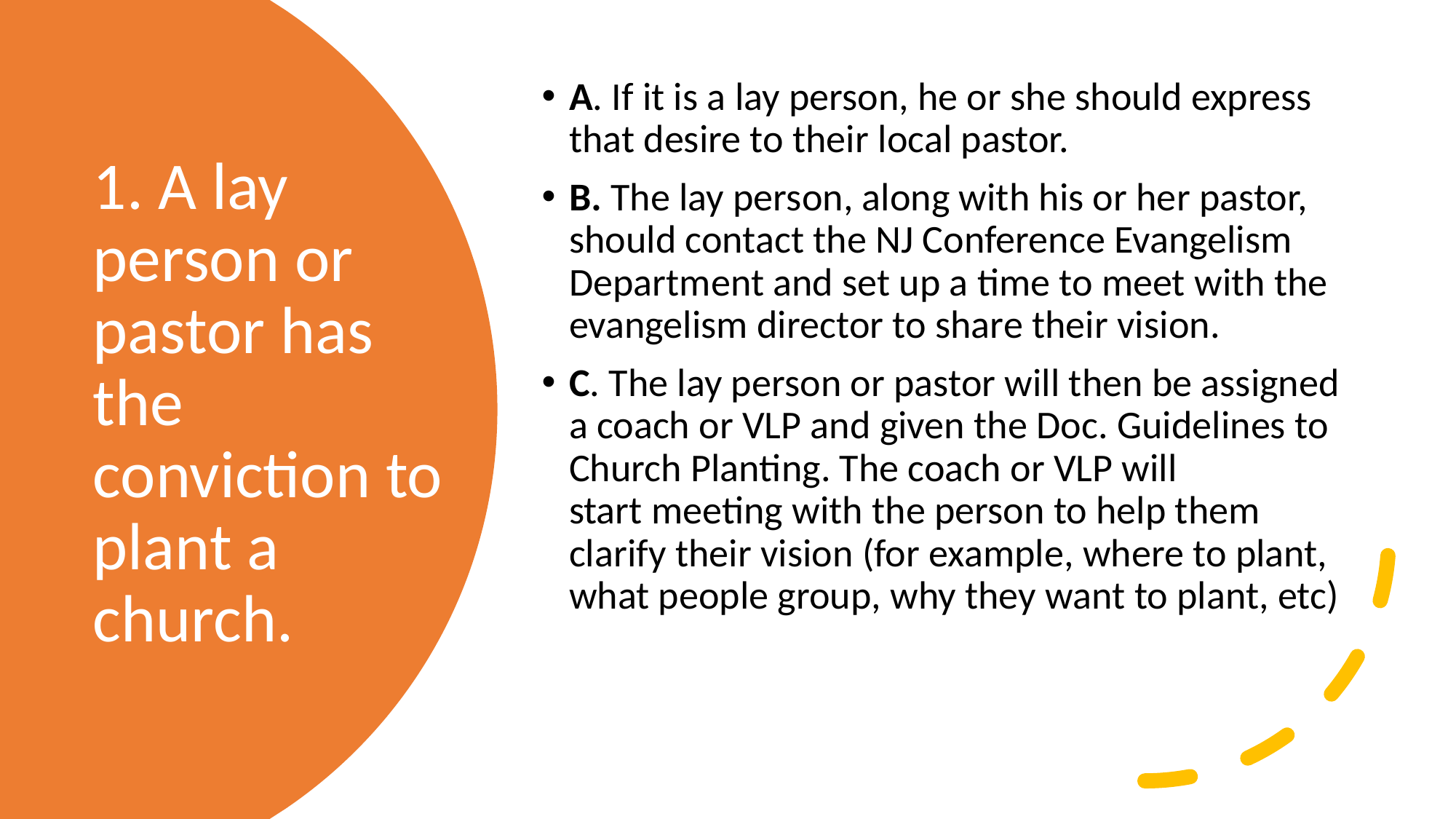

A. If it is a lay person, he or she should express that desire to their local pastor.
B. The lay person, along with his or her pastor, should contact the NJ Conference Evangelism Department and set up a time to meet with the evangelism director to share their vision.
C. The lay person or pastor will then be assigned a coach or VLP and given the Doc. Guidelines to Church Planting. The coach or VLP will
start meeting with the person to help them clarify their vision (for example, where to plant, what people group, why they want to plant, etc)

# 1. A lay person or pastor has the conviction to plant a church.